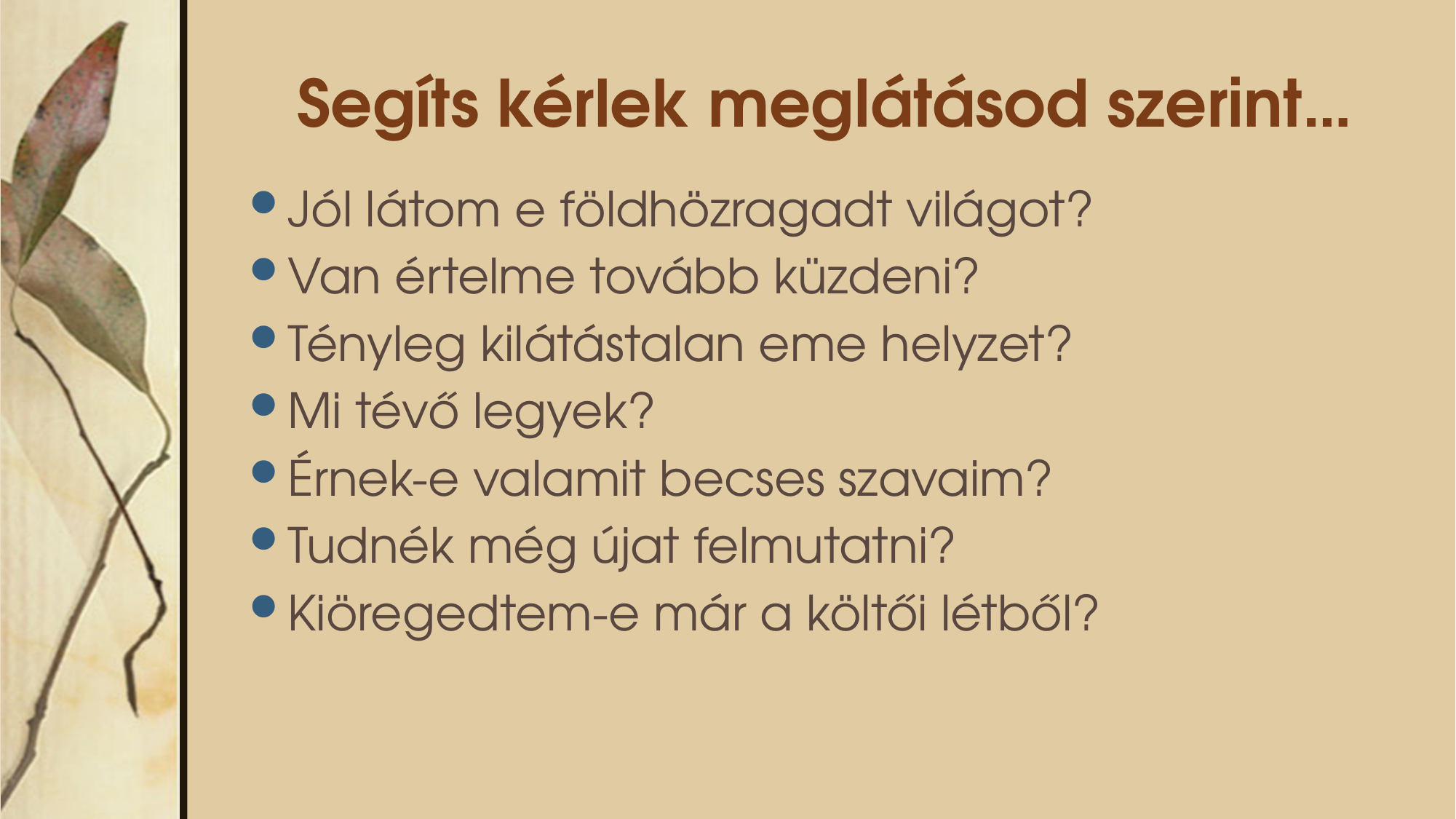

# Segíts kérlek meglátásod szerint…
Jól látom e földhözragadt világot?
Van értelme tovább küzdeni?
Tényleg kilátástalan eme helyzet?
Mi tévő legyek?
Érnek-e valamit becses szavaim?
Tudnék még újat felmutatni?
Kiöregedtem-e már a költői létből?